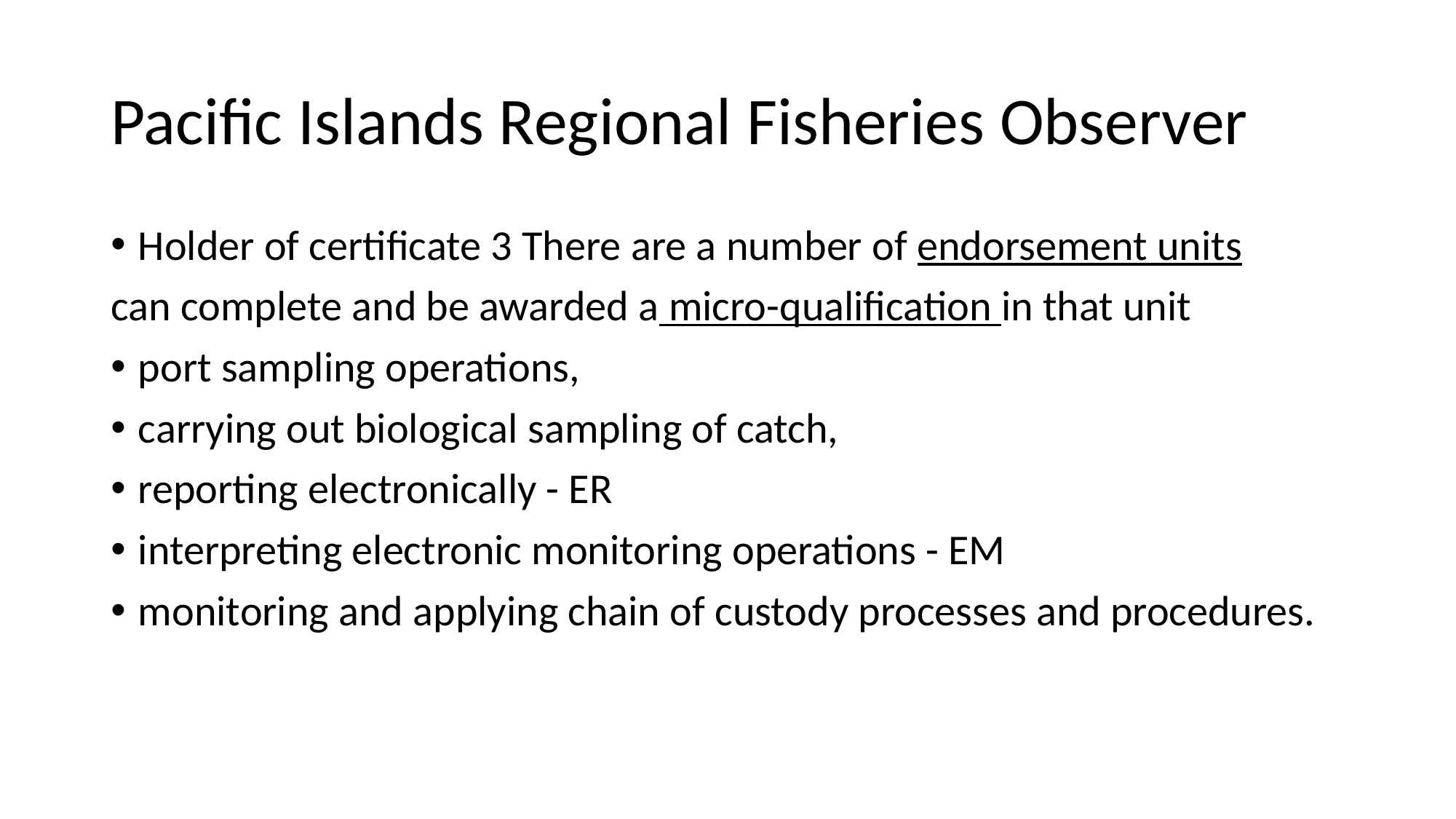

# Pacific Islands Regional Fisheries Observer
Holder of certificate 3 There are a number of endorsement units
can complete and be awarded a micro-qualification in that unit
port sampling operations,
carrying out biological sampling of catch,
reporting electronically - ER
interpreting electronic monitoring operations - EM
monitoring and applying chain of custody processes and procedures.